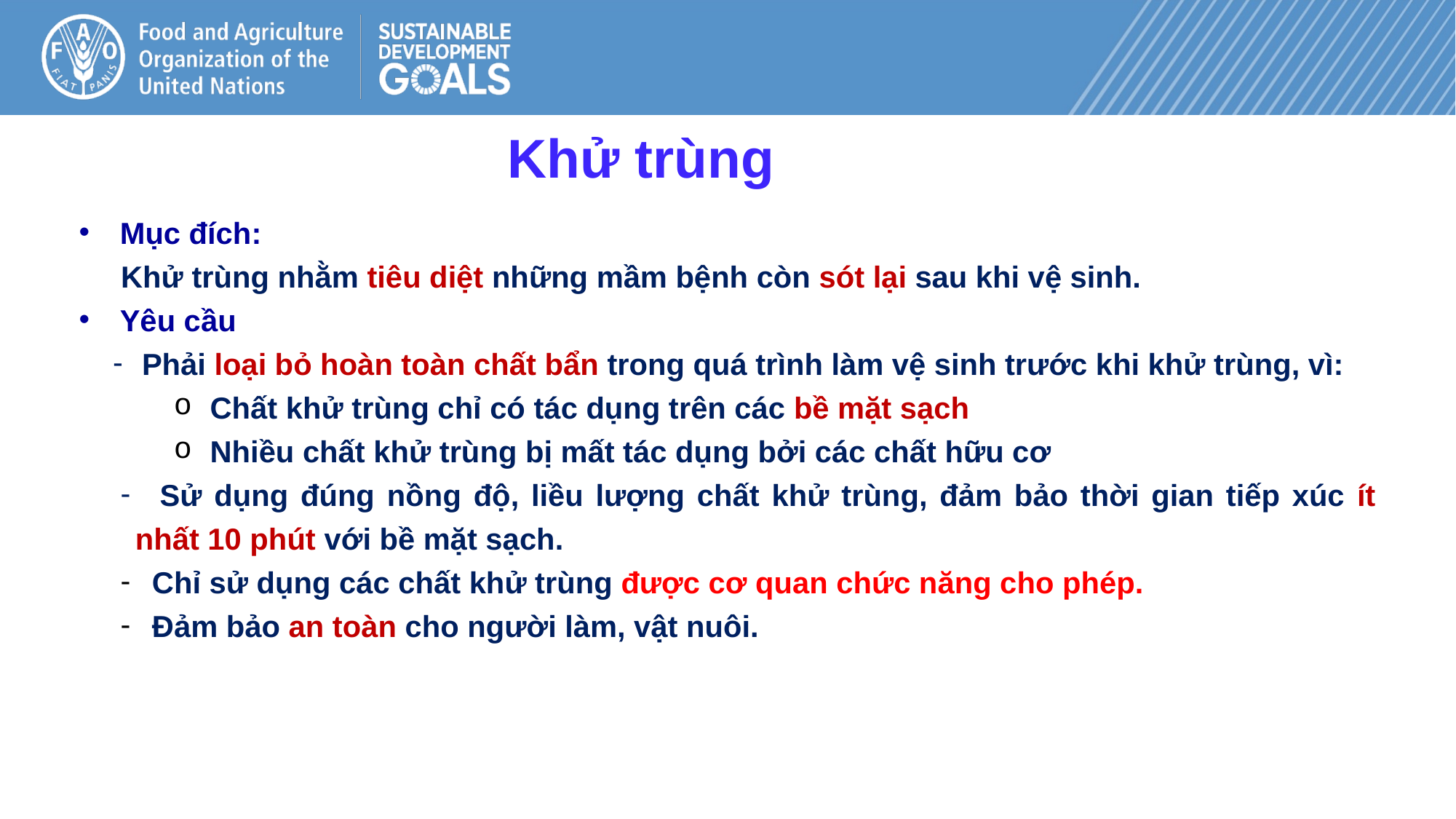

Khử trùng
Mục đích:
     Khử trùng nhằm tiêu diệt những mầm bệnh còn sót lại sau khi vệ sinh.
Yêu cầu
 Phải loại bỏ hoàn toàn chất bẩn trong quá trình làm vệ sinh trước khi khử trùng, vì:
 Chất khử trùng chỉ có tác dụng trên các bề mặt sạch
 Nhiều chất khử trùng bị mất tác dụng bởi các chất hữu cơ
  Sử dụng đúng nồng độ, liều lượng chất khử trùng, đảm bảo thời gian tiếp xúc ít nhất 10 phút với bề mặt sạch.
  Chỉ sử dụng các chất khử trùng được cơ quan chức năng cho phép.
  Đảm bảo an toàn cho người làm, vật nuôi.